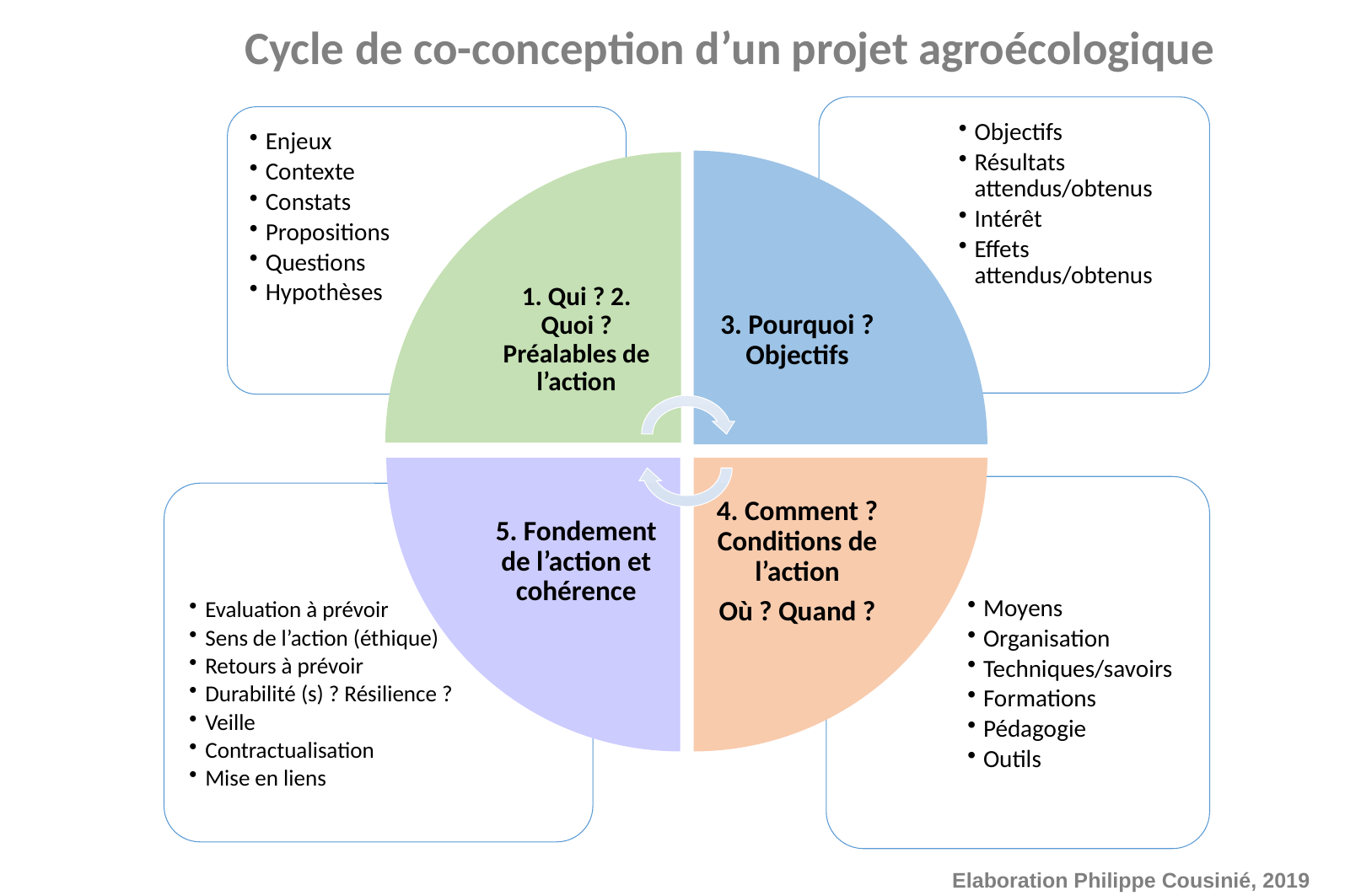

Cycle de co-conception d’un projet agroécologique
Moyens
Organisation
Techniques/savoirs
Formations
Pédagogie
Outils
Evaluation à prévoir
Sens de l’action (éthique)
Retours à prévoir
Durabilité (s) ? Résilience ?
Veille
Contractualisation
Mise en liens
Objectifs
Résultats attendus/obtenus
Intérêt
Effets attendus/obtenus
Enjeux
Contexte
Constats
Propositions
Questions
Hypothèses
1. Qui ? 2. Quoi ? Préalables de l’action
3. Pourquoi ? Objectifs
4. Comment ? Conditions de l’action
Où ? Quand ?
5. Fondement de l’action et cohérence
Elaboration Philippe Cousinié, 2019